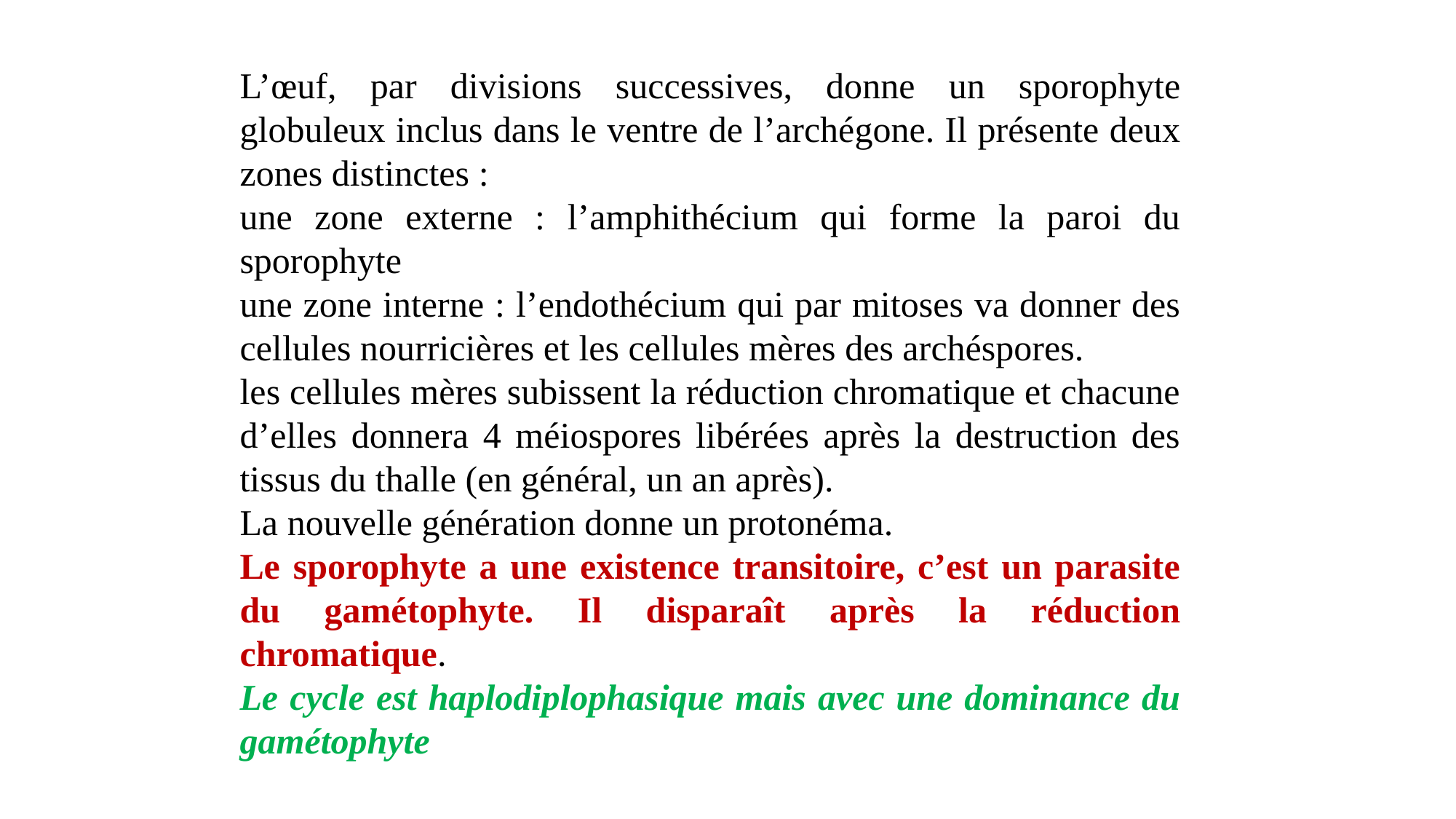

L’œuf, par divisions successives, donne un sporophyte globuleux inclus dans le ventre de l’archégone. Il présente deux zones distinctes :
une zone externe : l’amphithécium qui forme la paroi du sporophyte
une zone interne : l’endothécium qui par mitoses va donner des cellules nourricières et les cellules mères des archéspores.
les cellules mères subissent la réduction chromatique et chacune d’elles donnera 4 méiospores libérées après la destruction des tissus du thalle (en général, un an après).
La nouvelle génération donne un protonéma.
Le sporophyte a une existence transitoire, c’est un parasite du gamétophyte. Il disparaît après la réduction chromatique.
Le cycle est haplodiplophasique mais avec une dominance du gamétophyte